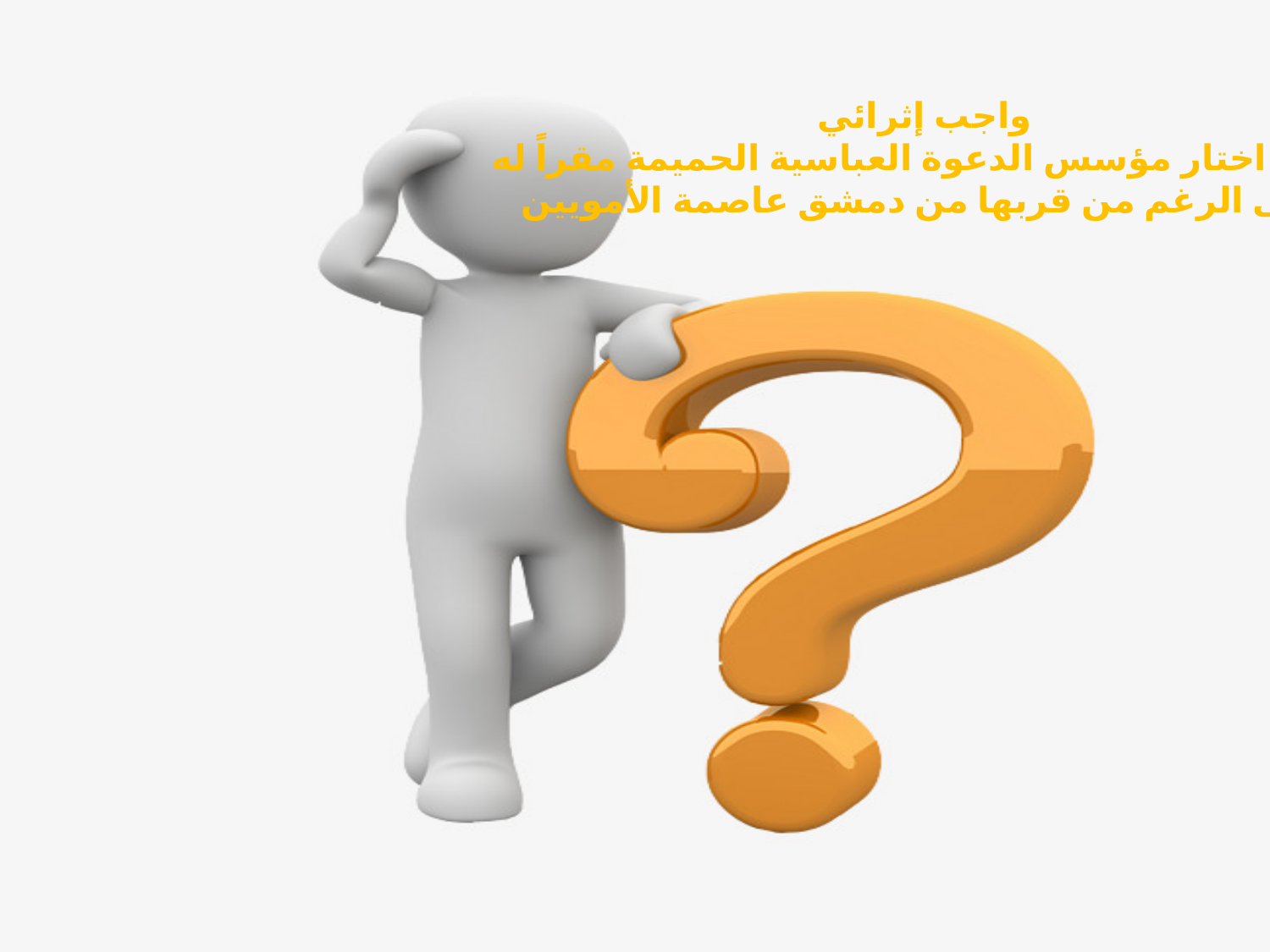

واجب إثرائي
لماذا اختار مؤسس الدعوة العباسية الحميمة مقراً له
على الرغم من قربها من دمشق عاصمة الأمويين